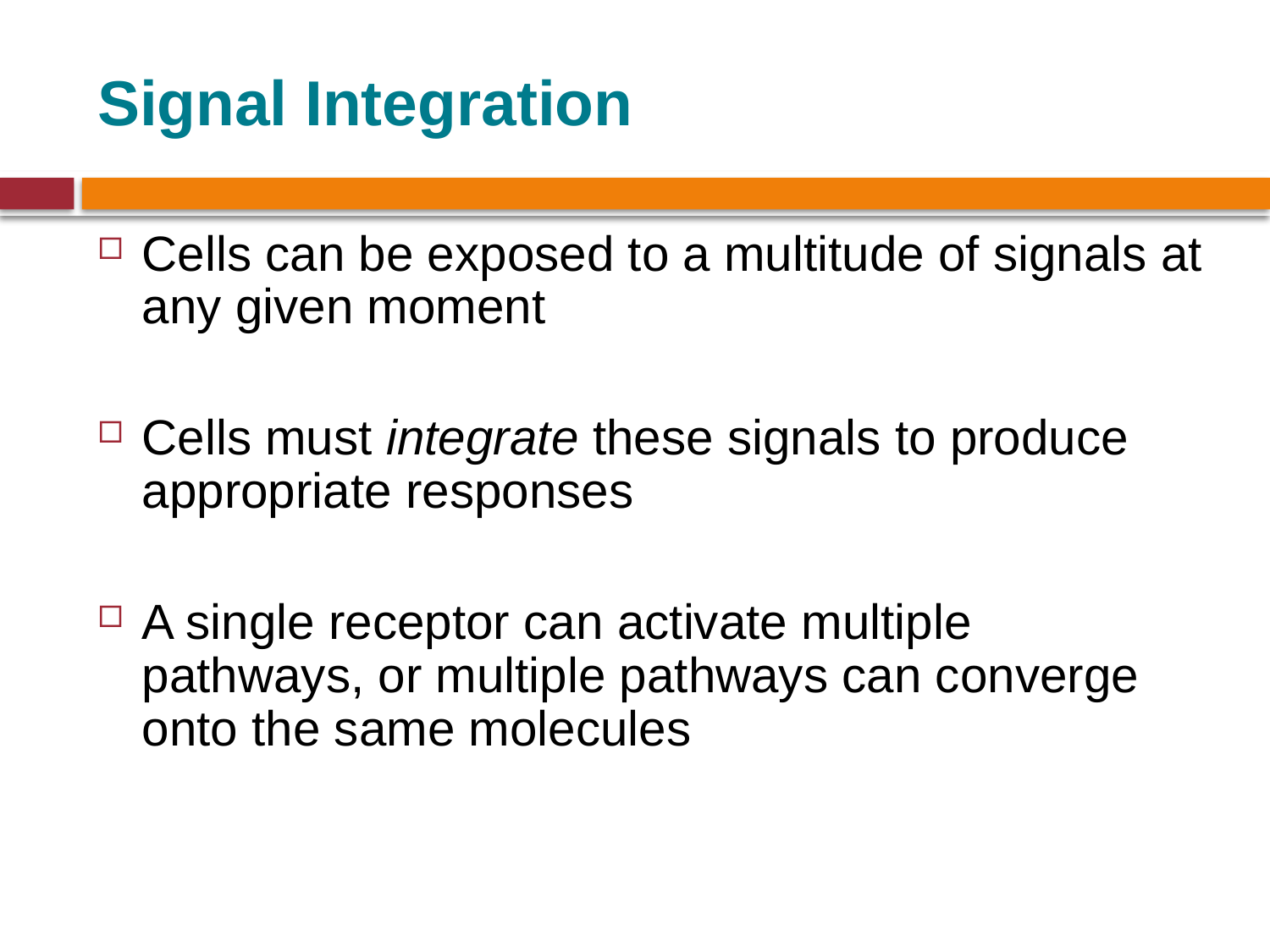

# Signal Integration
Cells can be exposed to a multitude of signals at any given moment

Cells must integrate these signals to produce appropriate responses

A single receptor can activate multiple pathways, or multiple pathways can converge onto the same molecules